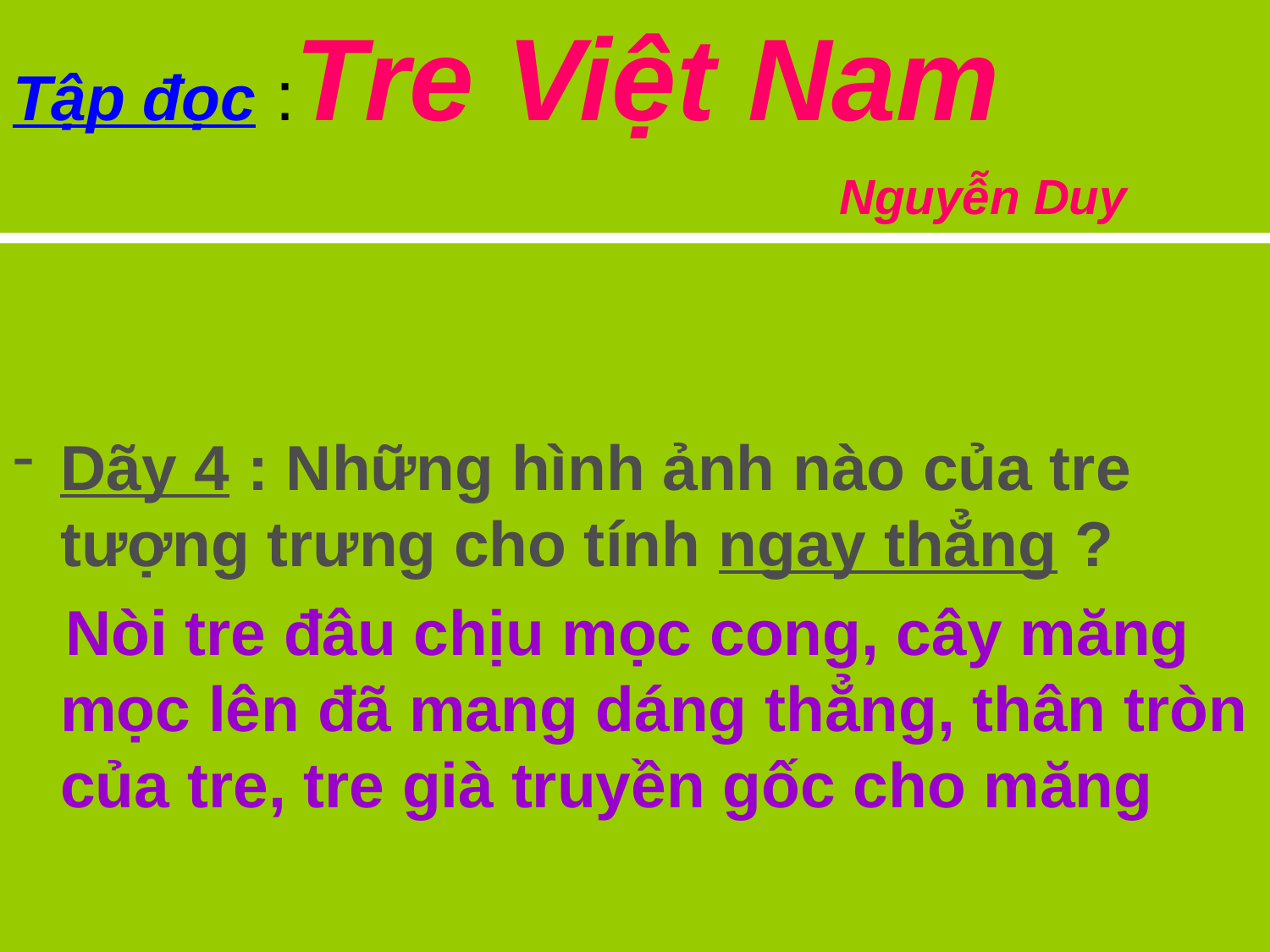

# Tập đọc :Tre Việt Nam Nguyễn Duy

Dãy 4 : Những hình ảnh nào của tre tượng trưng cho tính ngay thẳng ?
   Nòi tre đâu chịu mọc cong, cây măng mọc lên đã mang dáng thẳng, thân tròn của tre, tre già truyền gốc cho măng